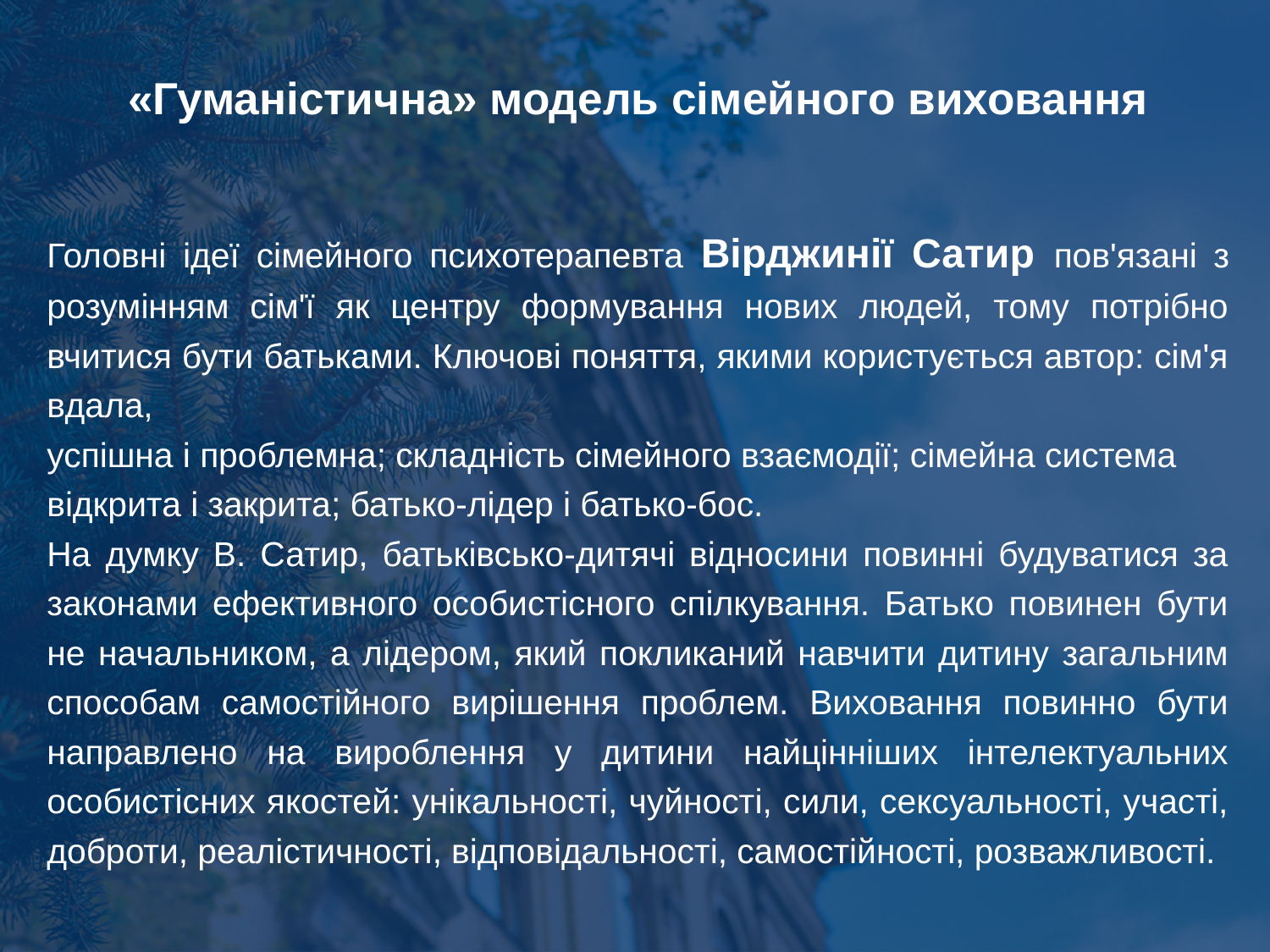

# «Гуманістична» модель сімейного виховання
Головні ідеї сімейного психотерапевта Вірджинії Сатир пов'язані з розумінням сім'ї як центру формування нових людей, тому потрібно вчитися бути батьками. Ключові поняття, якими користується автор: сім'я вдала,
успішна і проблемна; складність сімейного взаємодії; сімейна система
відкрита і закрита; батько-лідер і батько-бос.
На думку В. Сатир, батьківсько-дитячі відносини повинні будуватися за законами ефективного особистісного спілкування. Батько повинен бути не начальником, а лідером, який покликаний навчити дитину загальним способам самостійного вирішення проблем. Виховання повинно бути направлено на вироблення у дитини найцінніших інтелектуальних особистісних якостей: унікальності, чуйності, сили, сексуальності, участі, доброти, реалістичності, відповідальності, самостійності, розважливості.